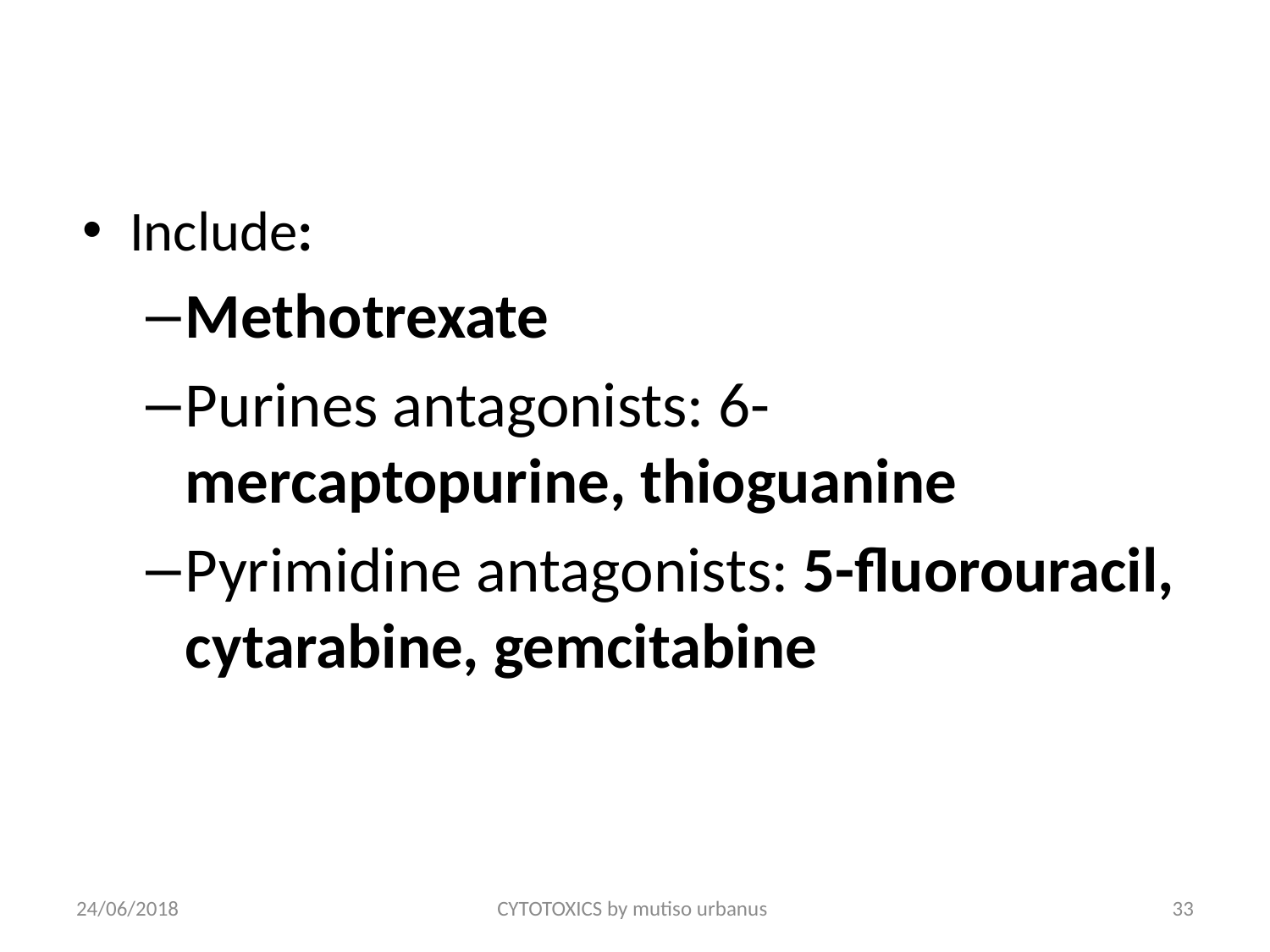

#
Include:
Methotrexate
Purines antagonists: 6-mercaptopurine, thioguanine
Pyrimidine antagonists: 5-fluorouracil, cytarabine, gemcitabine

24/06/2018
CYTOTOXICS by mutiso urbanus
33